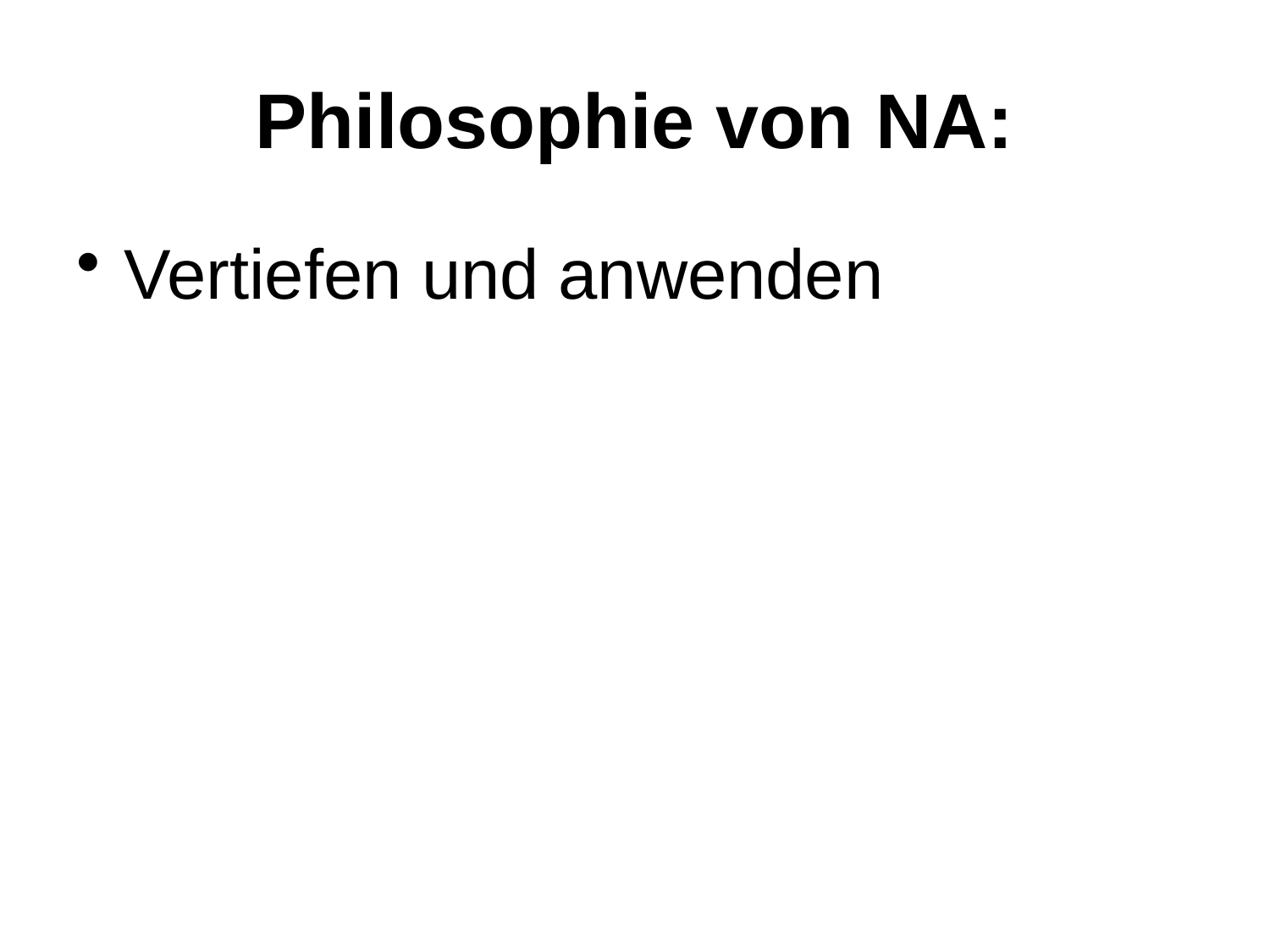

# Philosophie von NA:
Vertiefen und anwenden